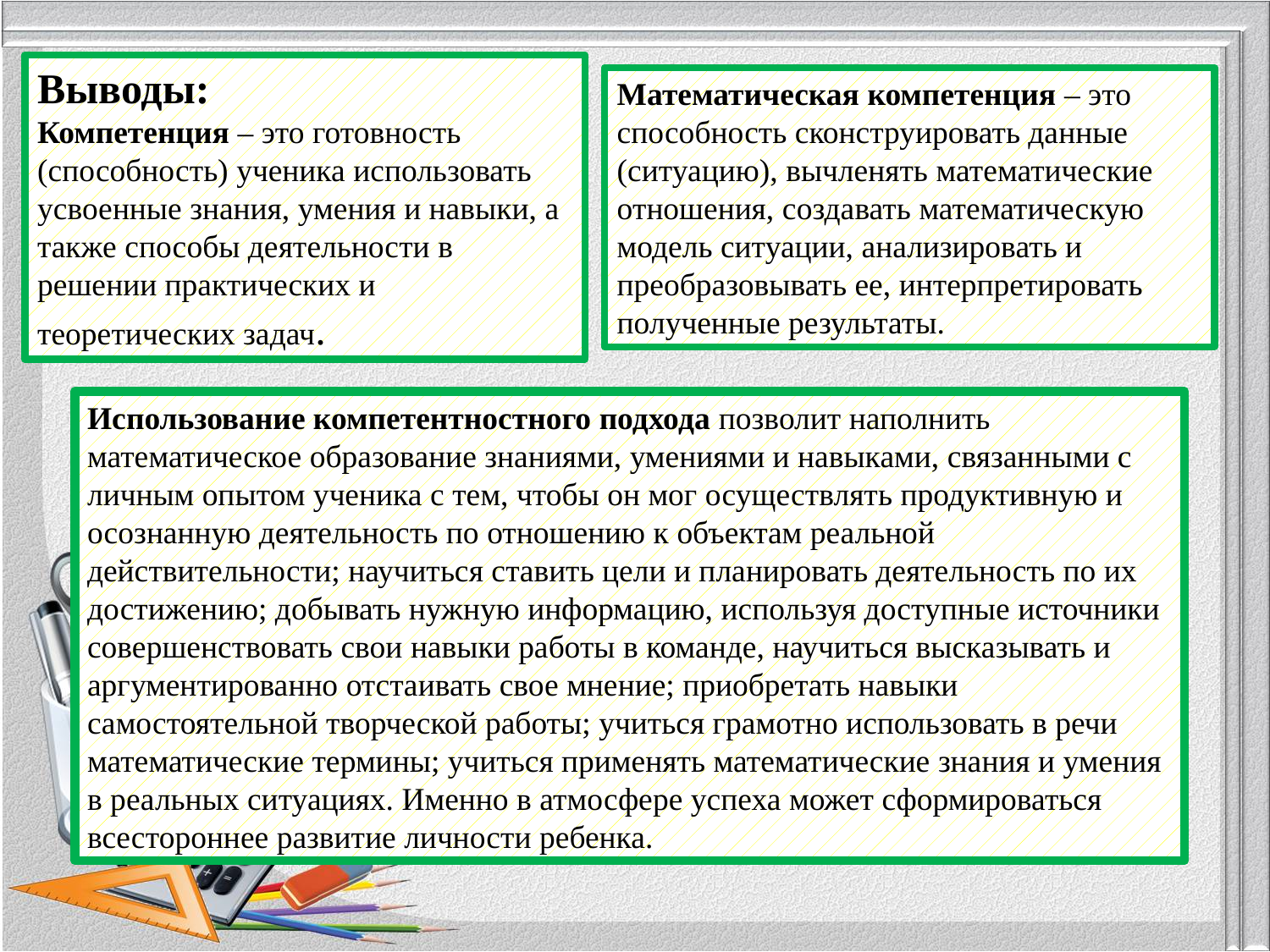

Выводы:
Компетенция – это готовность (способность) ученика использовать усвоенные знания, умения и навыки, а также способы деятельности в решении практических и теоретических задач.

Математическая компетенция – это способность сконструировать данные (ситуацию), вычленять математические отношения, создавать математическую модель ситуации, анализировать и преобразовывать ее, интерпретировать полученные результаты.
Использование компетентностного подхода позволит наполнить математическое образование знаниями, умениями и навыками, связанными с личным опытом ученика с тем, чтобы он мог осуществлять продуктивную и осознанную деятельность по отношению к объектам реальной действительности; научиться ставить цели и планировать деятельность по их достижению; добывать нужную информацию, используя доступные источники совершенствовать свои навыки работы в команде, научиться высказывать и аргументированно отстаивать свое мнение; приобретать навыки самостоятельной творческой работы; учиться грамотно использовать в речи математические термины; учиться применять математические знания и умения в реальных ситуациях. Именно в атмосфере успеха может сформироваться всестороннее развитие личности ребенка.